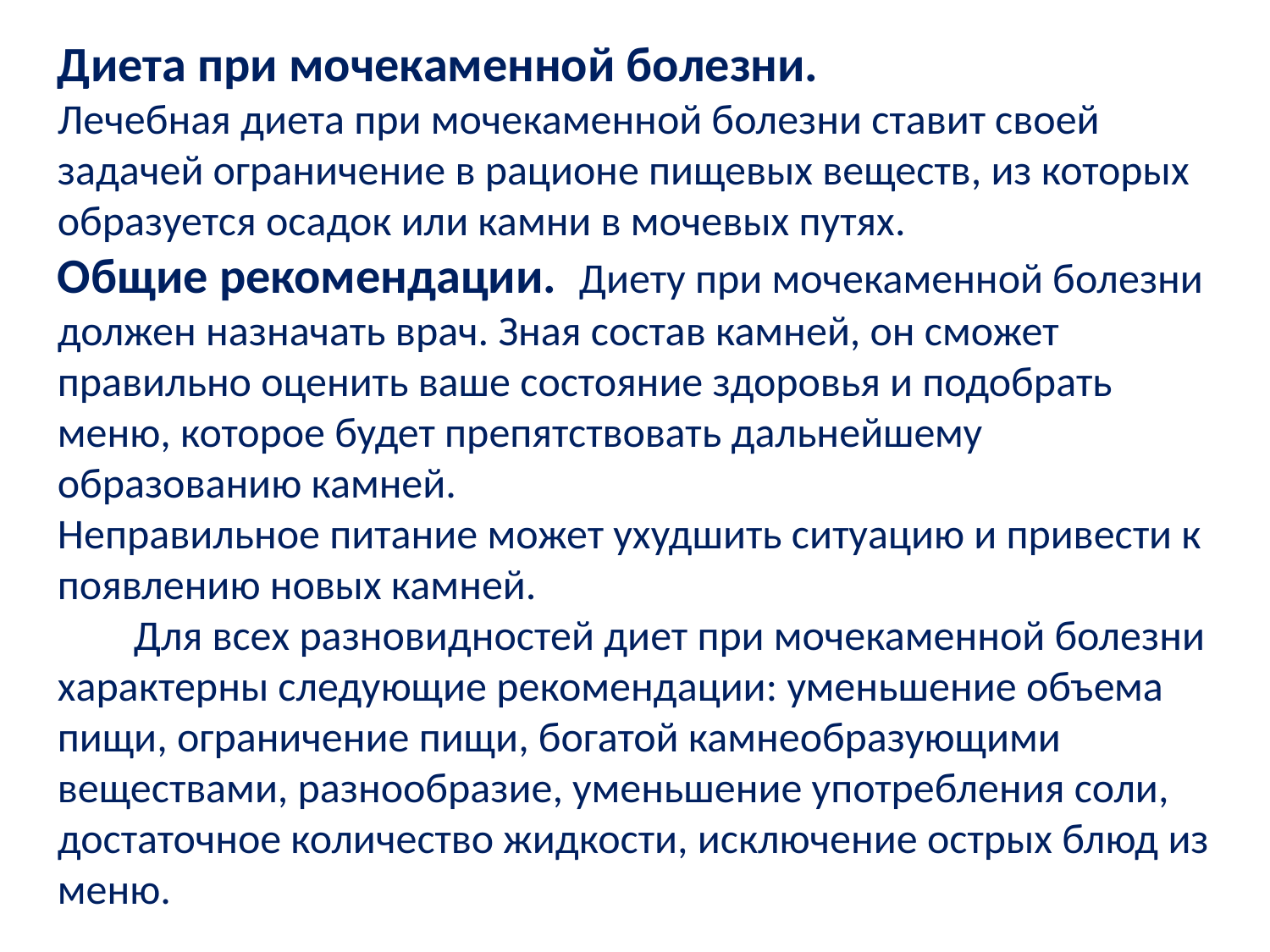

Диета при мочекаменной болезни.
Лечебная диета при мочекаменной болезни ставит своей задачей ограничение в рационе пищевых веществ, из которых образуется осадок или камни в мочевых путях.
Общие рекомендации.  Диету при мочекаменной болезни должен назначать врач. Зная состав камней, он сможет правильно оценить ваше состояние здоровья и подобрать меню, которое будет препятствовать дальнейшему образованию камней.
Неправильное питание может ухудшить ситуацию и привести к появлению новых камней.
        Для всех разновидностей диет при мочекаменной болезни характерны следующие рекомендации: уменьшение объема пищи, ограничение пищи, богатой камнеобразующими веществами, разнообразие, уменьшение употребления соли, достаточное количество жидкости, исключение острых блюд из меню.